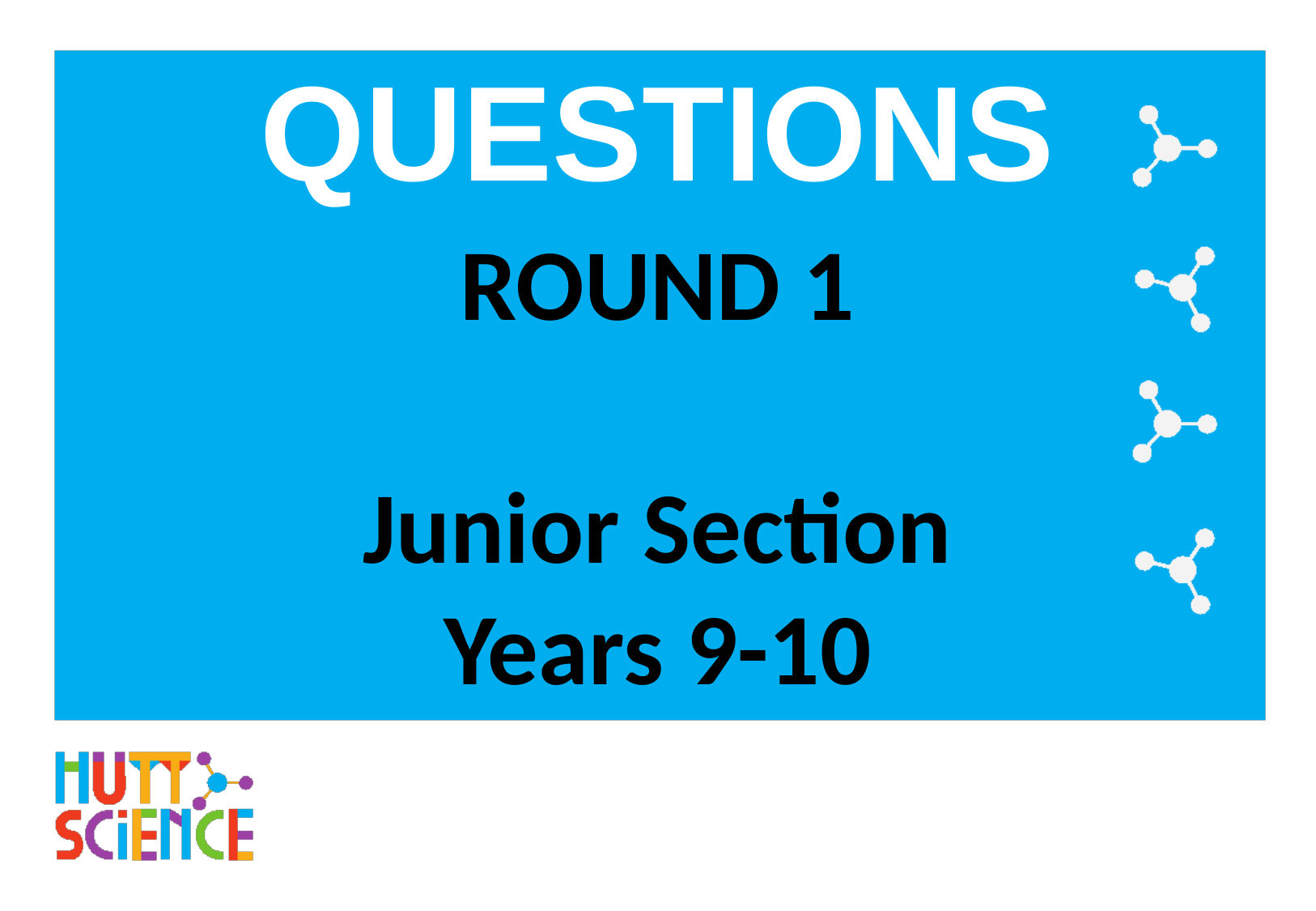

# QUESTIONS
ROUND 1
Junior Section
Years 9-10